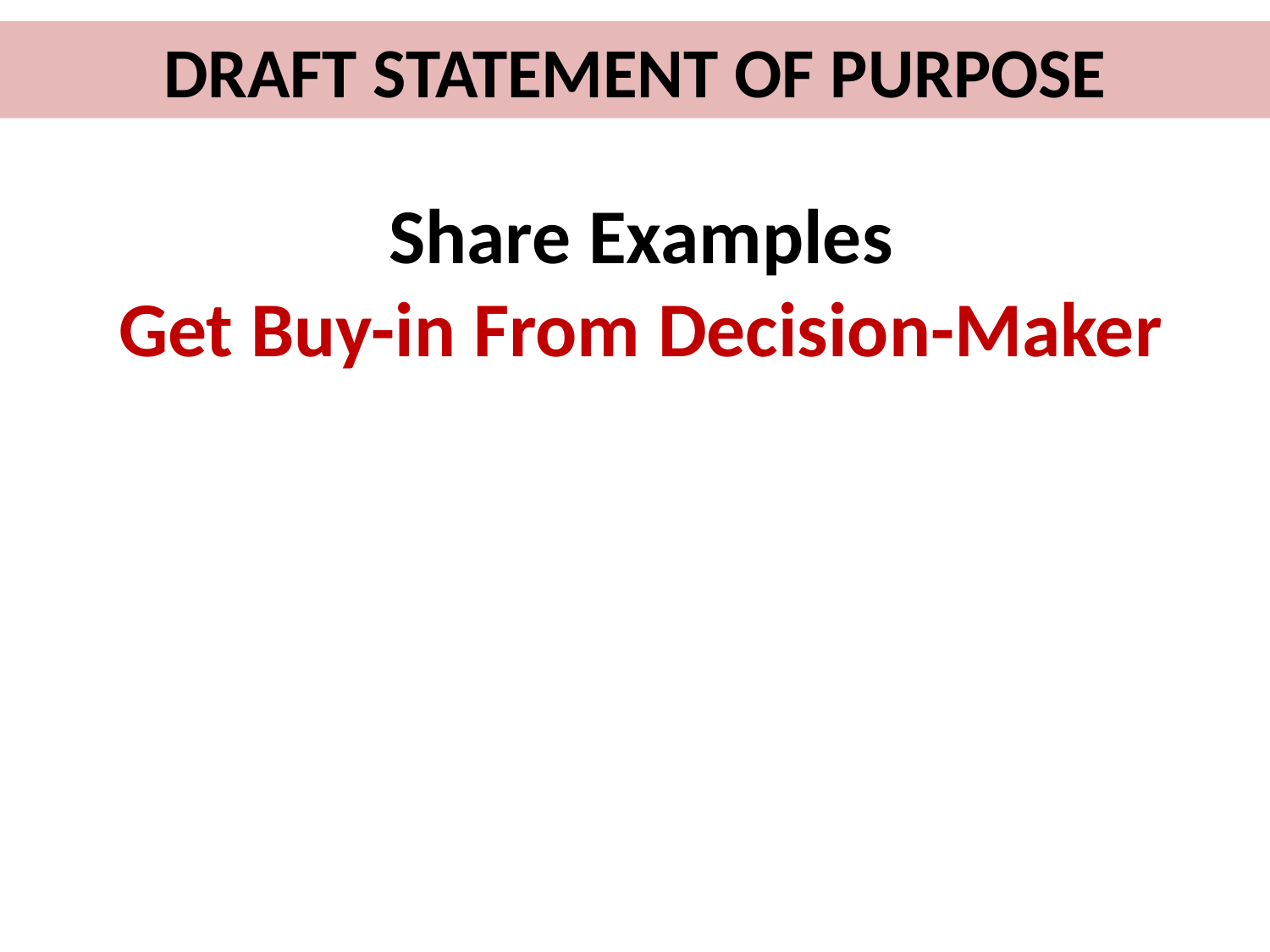

DRAFT STATEMENT OF PURPOSE
Share Examples
Get Buy-in From Decision-Maker